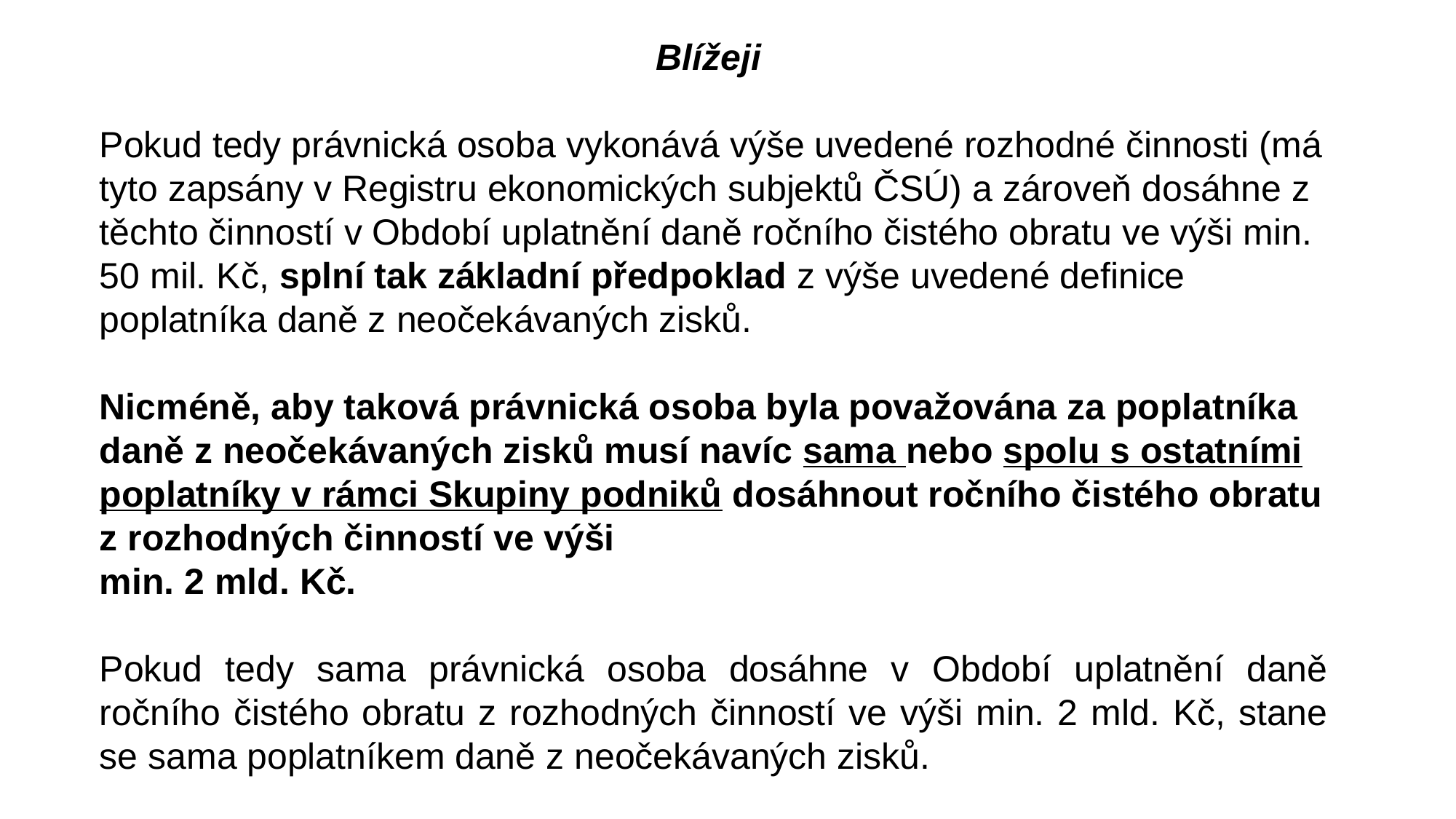

Blížeji

Pokud tedy právnická osoba vykonává výše uvedené rozhodné činnosti (má tyto zapsány v Registru ekonomických subjektů ČSÚ) a zároveň dosáhne z těchto činností v Období uplatnění daně ročního čistého obratu ve výši min. 50 mil. Kč, splní tak základní předpoklad z výše uvedené definice poplatníka daně z neočekávaných zisků.

Nicméně, aby taková právnická osoba byla považována za poplatníka daně z neočekávaných zisků musí navíc sama nebo spolu s ostatními poplatníky v rámci Skupiny podniků dosáhnout ročního čistého obratu z rozhodných činností ve výši
min. 2 mld. Kč.

Pokud tedy sama právnická osoba dosáhne v Období uplatnění daně ročního čistého obratu z rozhodných činností ve výši min. 2 mld. Kč, stane se sama poplatníkem daně z neočekávaných zisků.